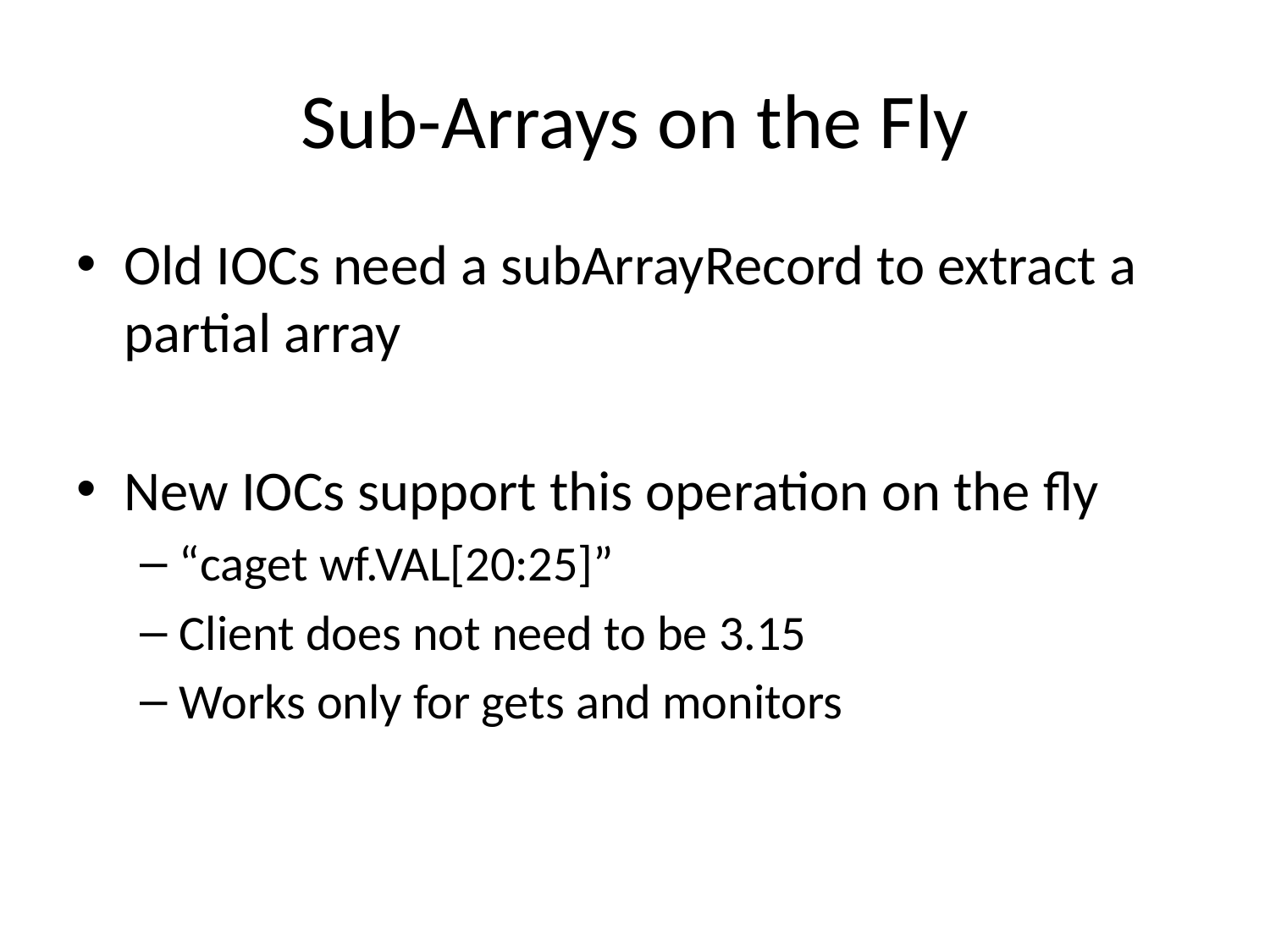

# Sub-Arrays on the Fly
Old IOCs need a subArrayRecord to extract a partial array

New IOCs support this operation on the fly
“caget wf.VAL[20:25]”
Client does not need to be 3.15
Works only for gets and monitors